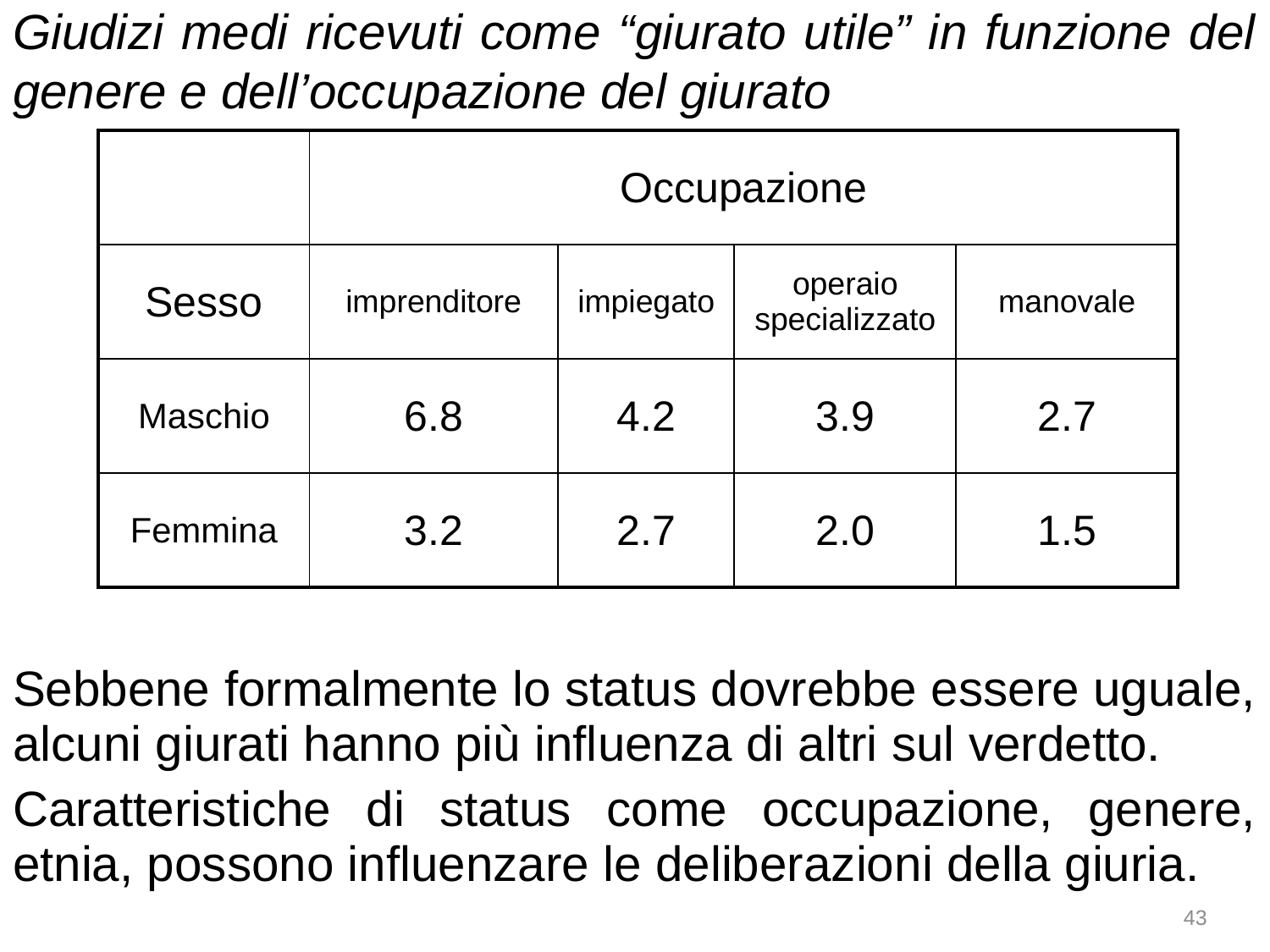

# Giudizi medi ricevuti come “giurato utile” in funzione del genere e dell’occupazione del giurato
|  | Occupazione |  |  |  |
| --- | --- | --- | --- | --- |
| Sesso | imprenditore | impiegato | operaio specializzato | manovale |
| Maschio | 6.8 | 4.2 | 3.9 | 2.7 |
| Femmina | 3.2 | 2.7 | 2.0 | 1.5 |
Sebbene formalmente lo status dovrebbe essere uguale, alcuni giurati hanno più influenza di altri sul verdetto.
Caratteristiche di status come occupazione, genere, etnia, possono influenzare le deliberazioni della giuria.
43